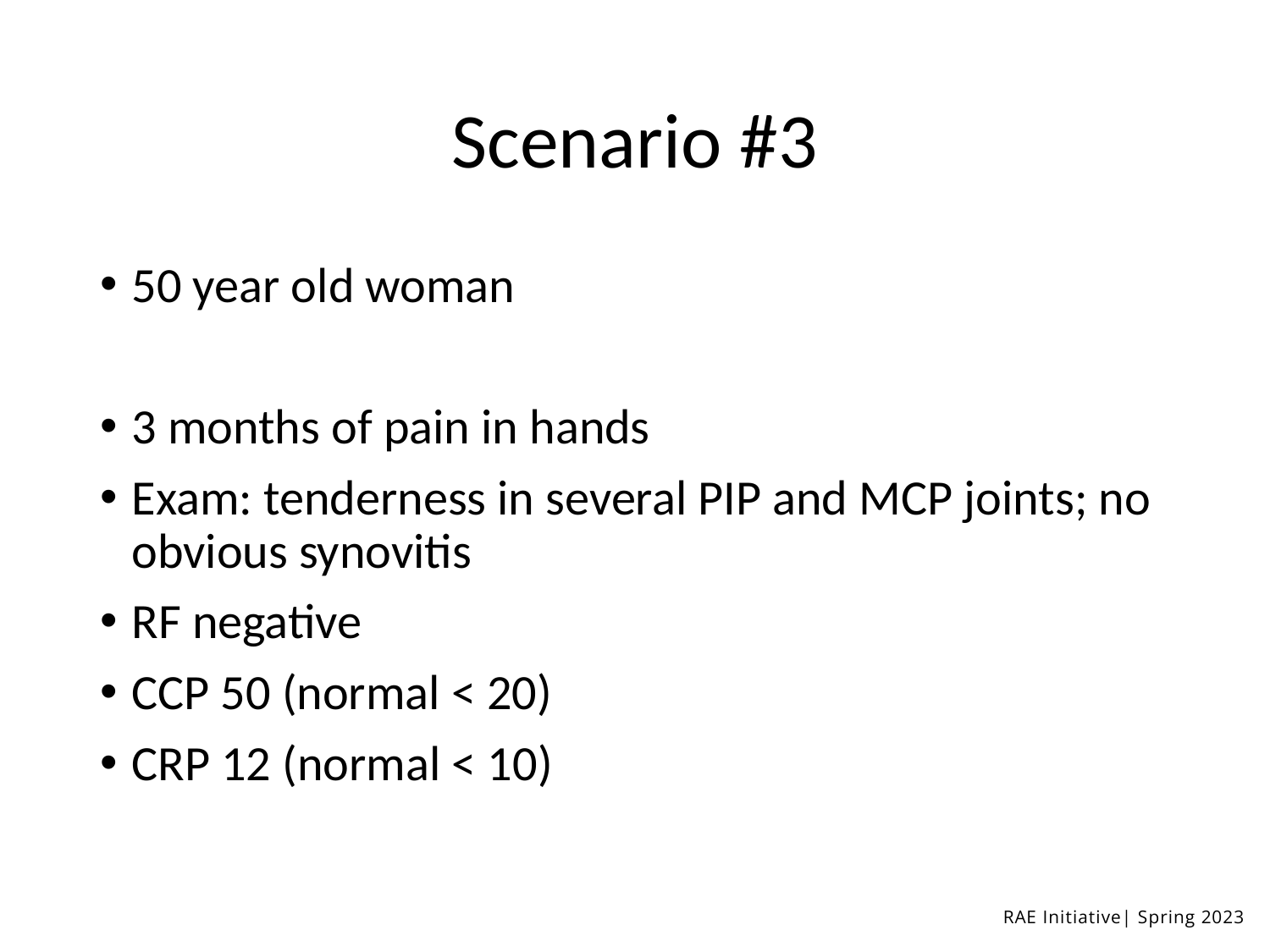

# Scenario #3
50 year old woman

3 months of pain in hands
Exam: tenderness in several PIP and MCP joints; no obvious synovitis
RF negative
CCP 50 (normal < 20)
CRP 12 (normal < 10)

RAE Initiative| Spring 2023